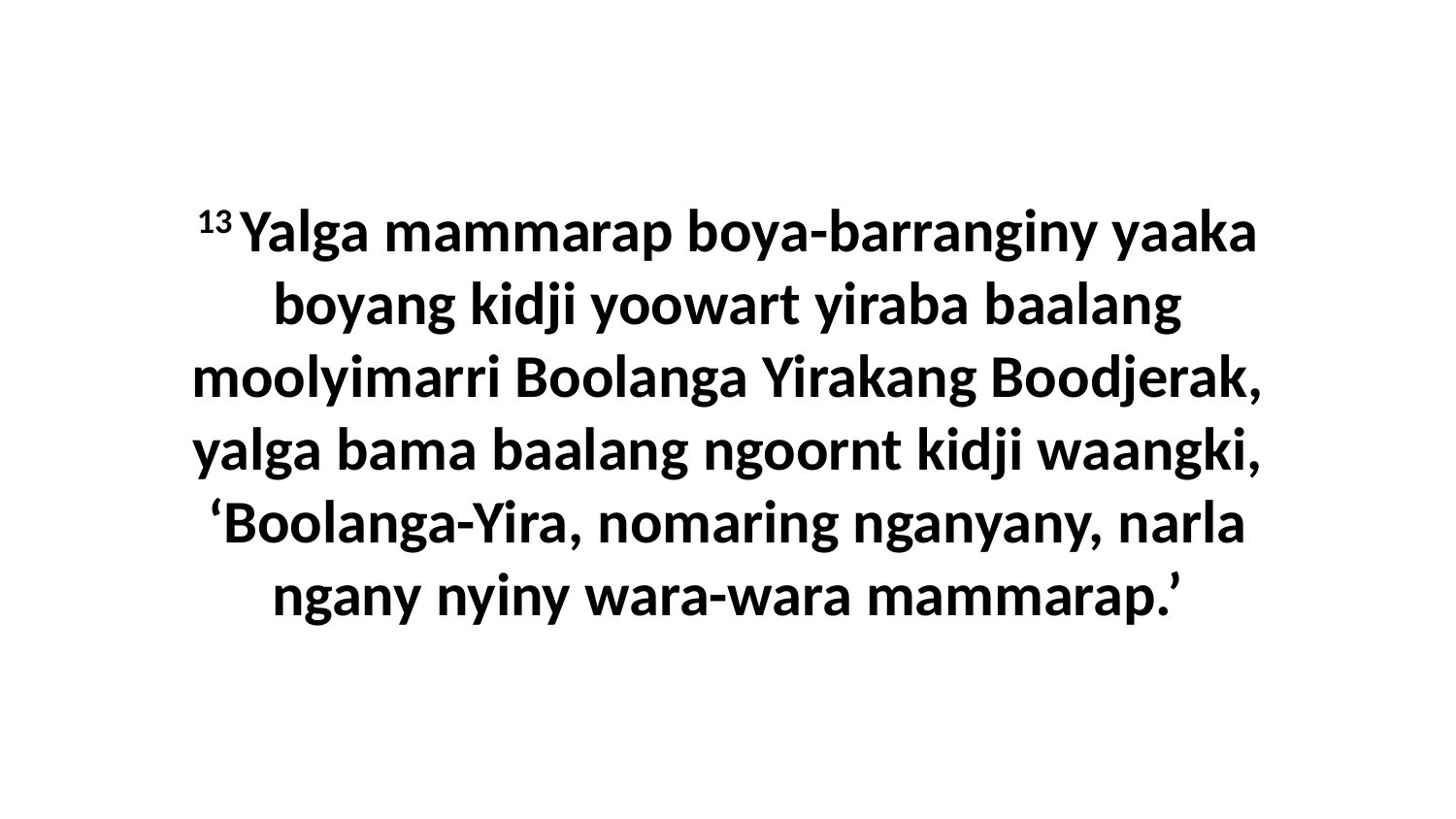

13 Yalga mammarap boya-barranginy yaaka boyang kidji yoowart yiraba baalang moolyimarri Boolanga Yirakang Boodjerak, yalga bama baalang ngoornt kidji waangki, ‘Boolanga-Yira, nomaring nganyany, narla ngany nyiny wara-wara mammarap.’